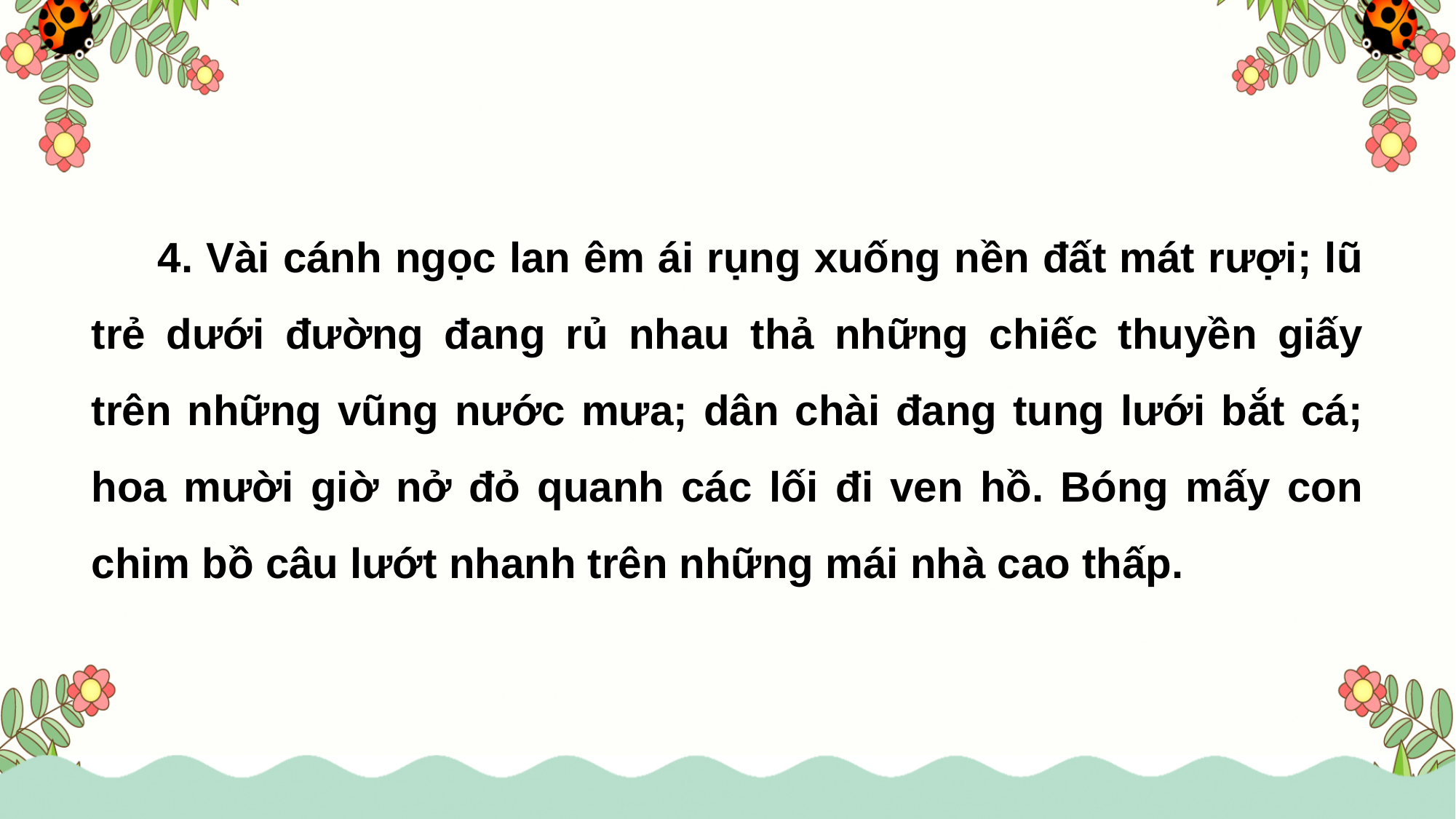

4. Vài cánh ngọc lan êm ái rụng xuống nền đất mát rượi; lũ trẻ dưới đường đang rủ nhau thả những chiếc thuyền giấy trên những vũng nước mưa; dân chài đang tung lưới bắt cá; hoa mười giờ nở đỏ quanh các lối đi ven hồ. Bóng mấy con chim bồ câu lướt nhanh trên những mái nhà cao thấp.